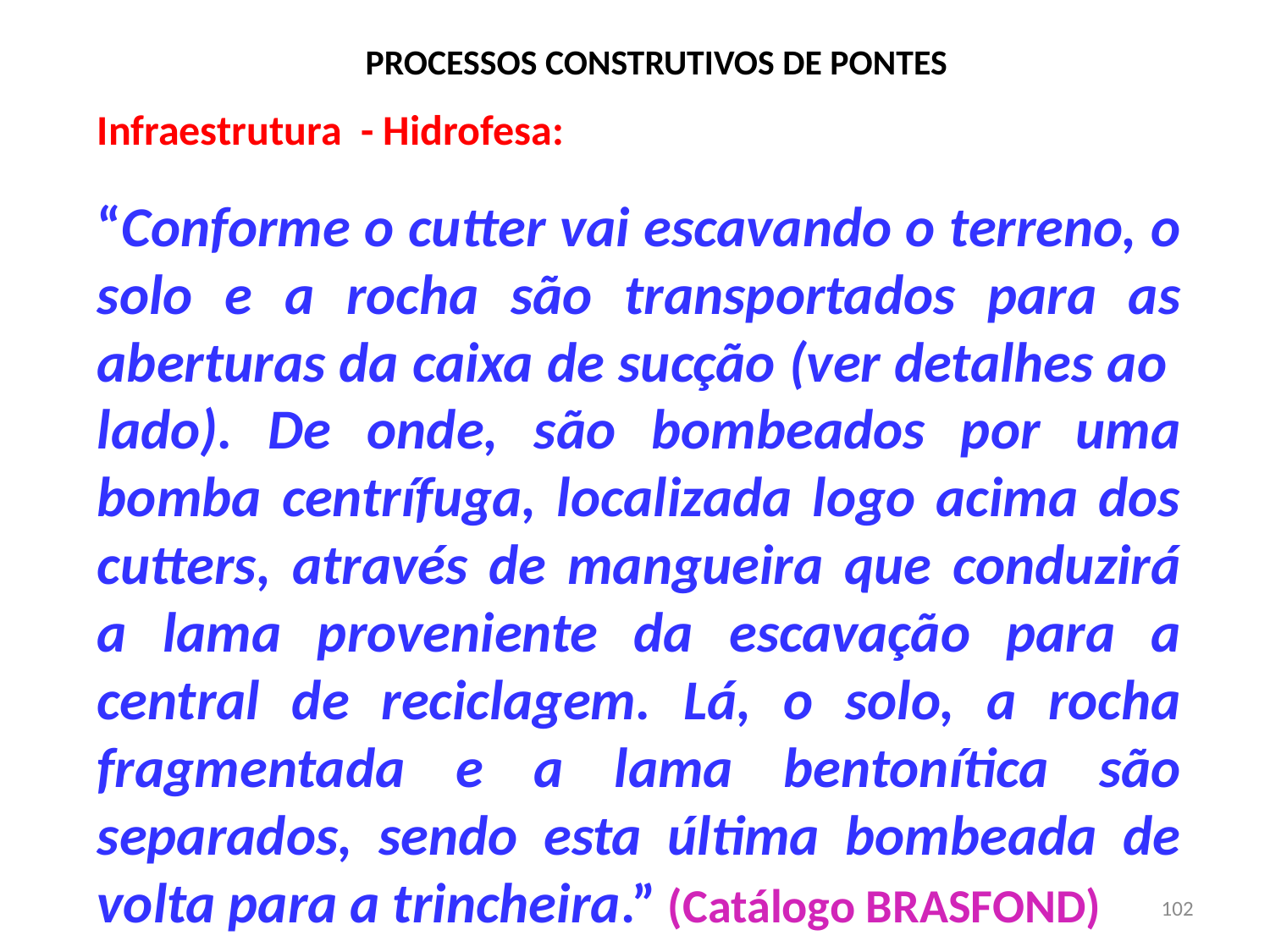

# PROCESSOS CONSTRUTIVOS DE PONTES
Infraestrutura  - Hidrofesa:
“Conforme o cutter vai escavando o terreno, o solo e a rocha são transportados para as aberturas da caixa de sucção (ver detalhes ao  lado). De onde, são bombeados por uma bomba centrífuga, localizada logo acima dos cutters, através de mangueira que conduzirá a lama proveniente da escavação para a central de reciclagem. Lá, o solo, a rocha fragmentada e a lama bentonítica são separados, sendo esta última bombeada de volta para a trincheira.” (Catálogo BRASFOND)
102